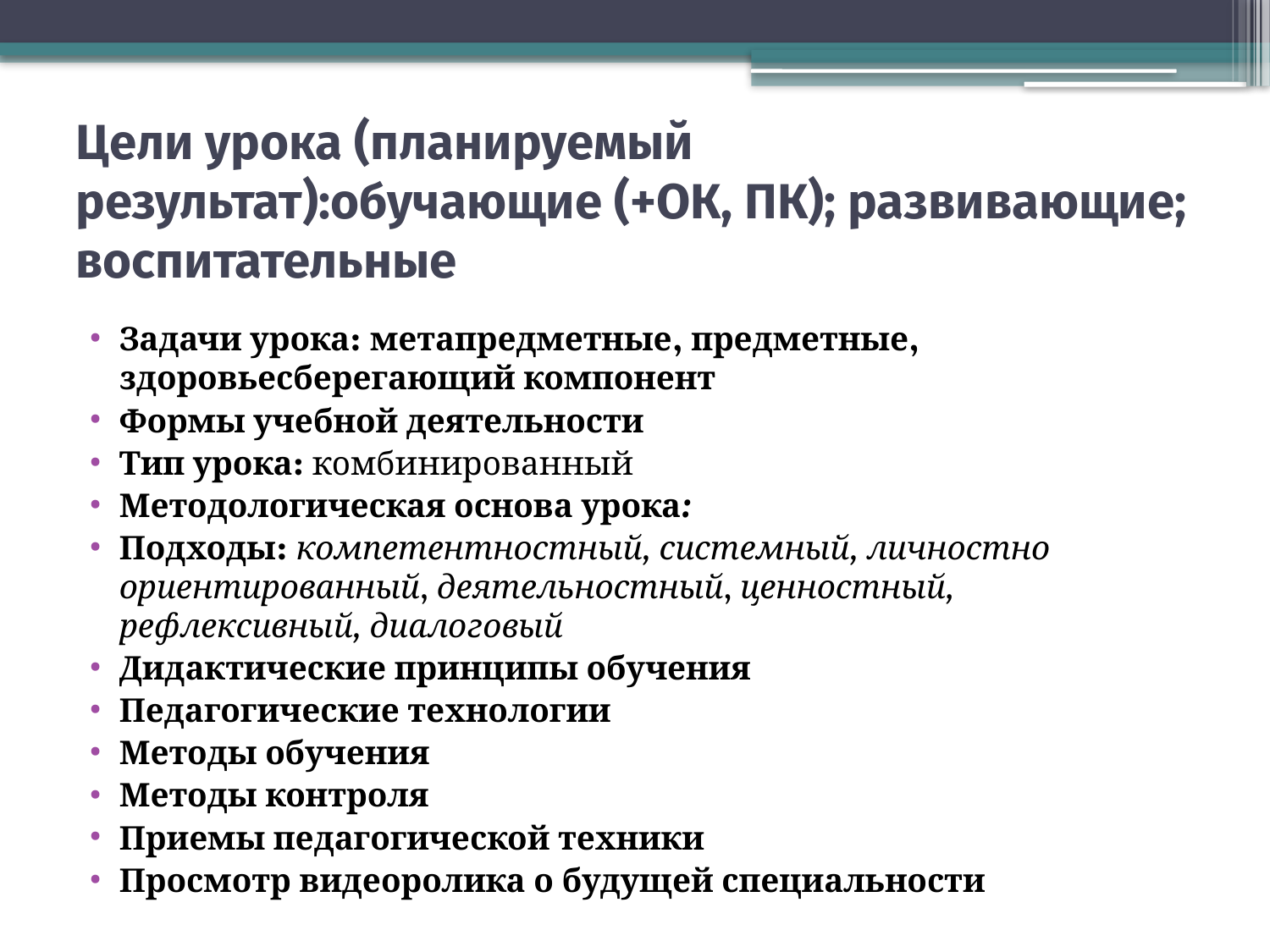

# Цели урока (планируемый результат):обучающие (+ОК, ПК); развивающие; воспитательные
Задачи урока: метапредметные, предметные, здоровьесберегающий компонент
Формы учебной деятельности
Тип урока: комбинированный
Методологическая основа урока:
Подходы: компетентностный, системный, личностно ориентированный, деятельностный, ценностный, рефлексивный, диалоговый
Дидактические принципы обучения
Педагогические технологии
Методы обучения
Методы контроля
Приемы педагогической техники
Просмотр видеоролика о будущей специальности